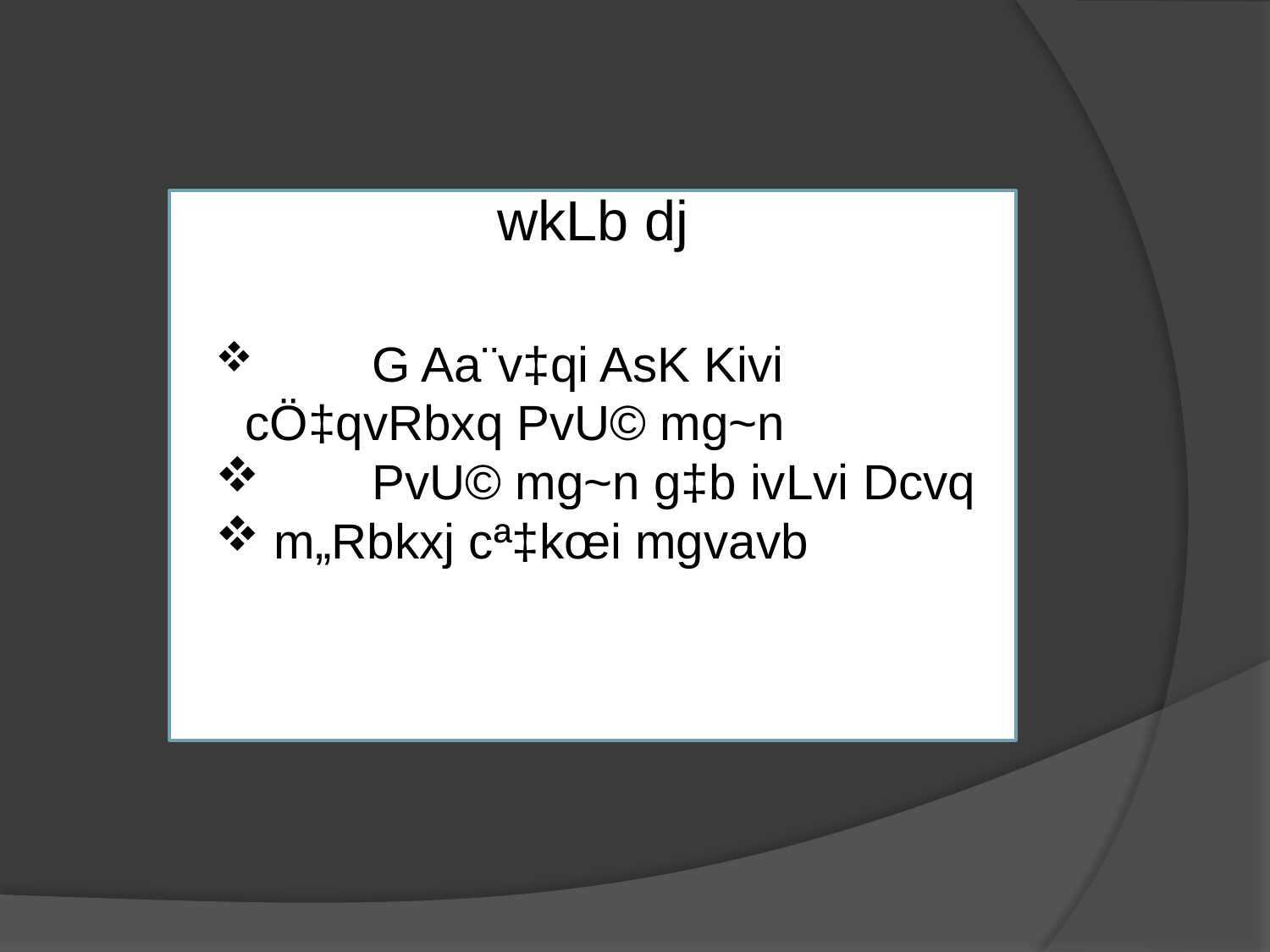

wkLb dj

 	G Aa¨v‡qi AsK Kivi cÖ‡qvRbxq PvU© mg~n
 	PvU© mg~n g‡b ivLvi Dcvq
 m„Rbkxj cª‡kœi mgvavb